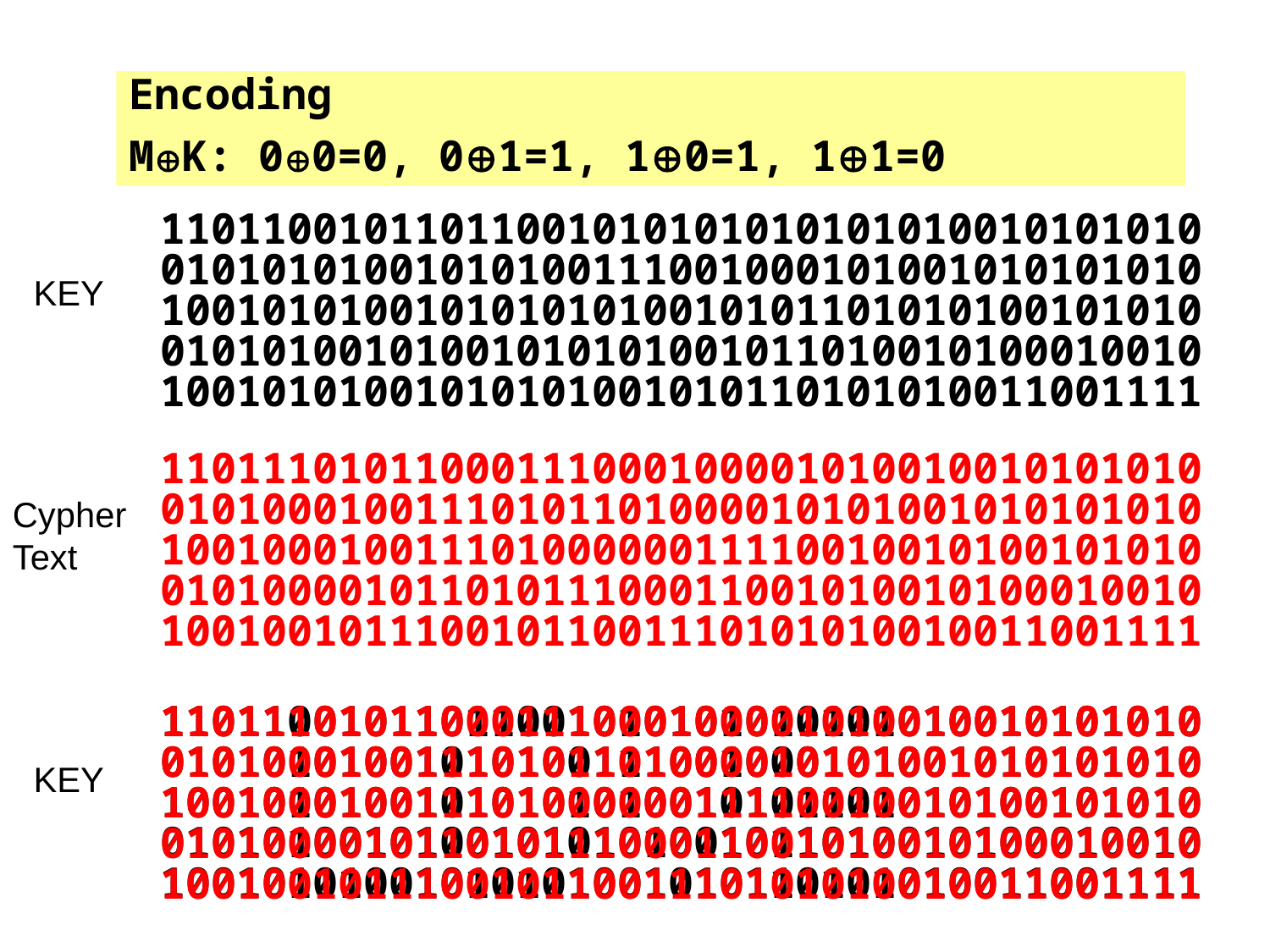

Encoding
M⊕K: 0⊕0=0, 0⊕1=1, 1⊕0=1, 1⊕1=0
1101100101101100101010101010101001010101001010101001010100111001000101001010101010100101010010101010100101011010101001010100101010010100101010100101101001010001001010010101001010101001010110101010011001111
KEY
1101110101100011100010000101001001010101001010001001110101101000010101001010101010100100010011101000000111100100101001010100101000010110101110001100101001010001001010010010111001011001110101010010011001111
Cypher Text
1101100101101100101010101010101001010101001010101001010100111001000101001010101010100101010010101010100101011010101001010100101010010100101010100101101001010001001010010101001010101001010110101010011001111
1101110101100011100010000101001001010101001010001001110101101000010101001010101010100100010011101000000111100100101001010100101000010110101110001100101001010001001010010010111001011001110101010010011001111
KEY